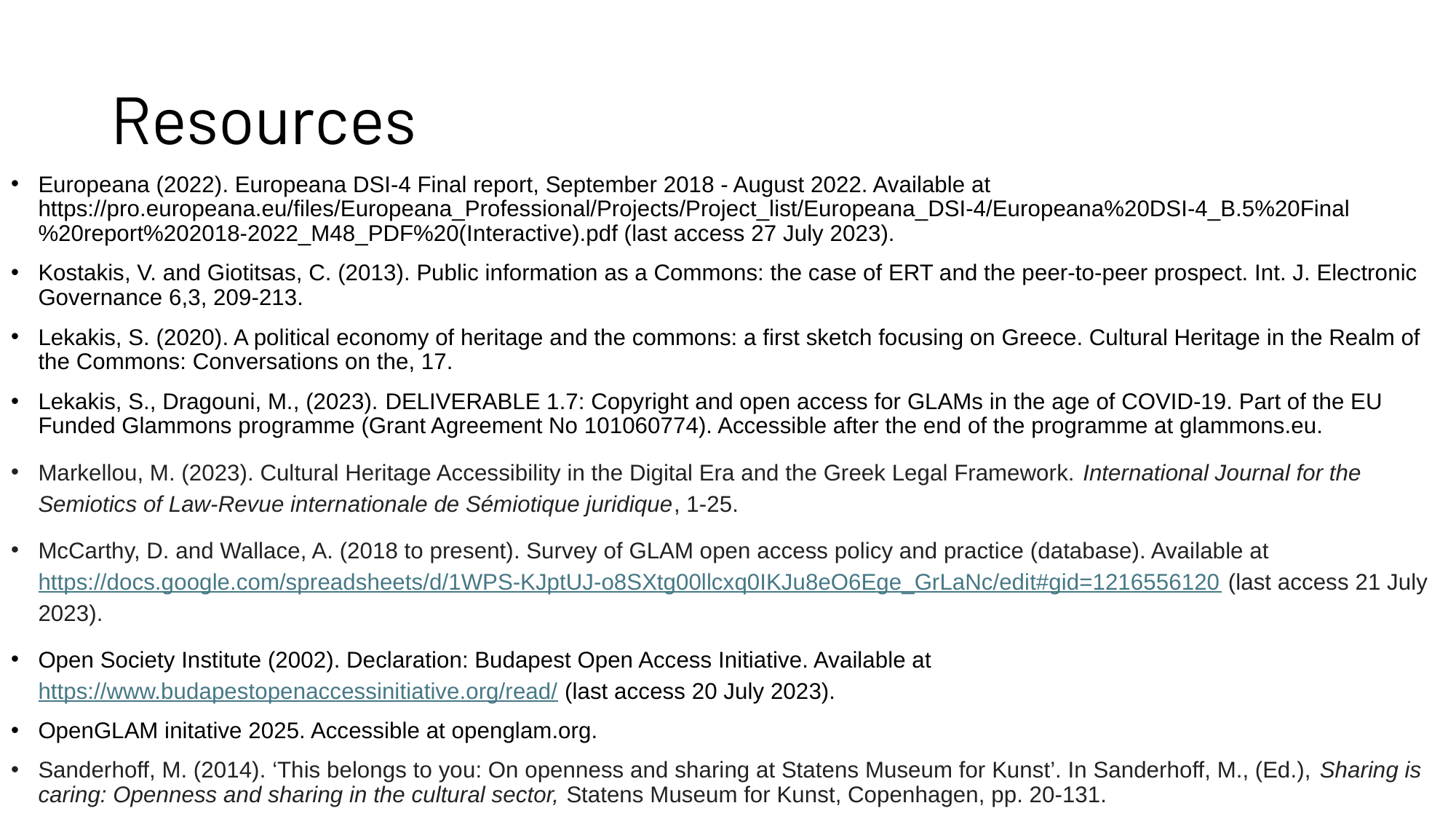

# Resources
Europeana (2022). Europeana DSI-4 Final report, September 2018 - August 2022. Available at https://pro.europeana.eu/files/Europeana_Professional/Projects/Project_list/Europeana_DSI-4/Europeana%20DSI-4_B.5%20Final%20report%202018-2022_M48_PDF%20(Interactive).pdf (last access 27 July 2023).
Kostakis, V. and Giotitsas, C. (2013). Public information as a Commons: the case of ERT and the peer-to-peer prospect. Int. J. Electronic Governance 6,3, 209-213.
Lekakis, S. (2020). A political economy of heritage and the commons: a first sketch focusing on Greece. Cultural Heritage in the Realm of the Commons: Conversations on the, 17.
Lekakis, S., Dragouni, M., (2023). DELIVERABLE 1.7: Copyright and open access for GLAMs in the age of COVID-19. Part of the EU Funded Glammons programme (Grant Agreement No 101060774). Accessible after the end of the programme at glammons.eu.
Markellou, M. (2023). Cultural Heritage Accessibility in the Digital Era and the Greek Legal Framework. International Journal for the Semiotics of Law-Revue internationale de Sémiotique juridique, 1-25.
McCarthy, D. and Wallace, A. (2018 to present). Survey of GLAM open access policy and practice (database). Available at https://docs.google.com/spreadsheets/d/1WPS-KJptUJ-o8SXtg00llcxq0IKJu8eO6Ege_GrLaNc/edit#gid=1216556120 (last access 21 July 2023).
Open Society Institute (2002). Declaration: Budapest Open Access Initiative. Available at https://www.budapestopenaccessinitiative.org/read/ (last access 20 July 2023).
OpenGLAM initative 2025. Accessible at openglam.org.
Sanderhoff, M. (2014). ‘This belongs to you: On openness and sharing at Statens Museum for Kunst’. In Sanderhoff, M., (Ed.), Sharing is caring: Openness and sharing in the cultural sector, Statens Museum for Kunst, Copenhagen, pp. 20-131.